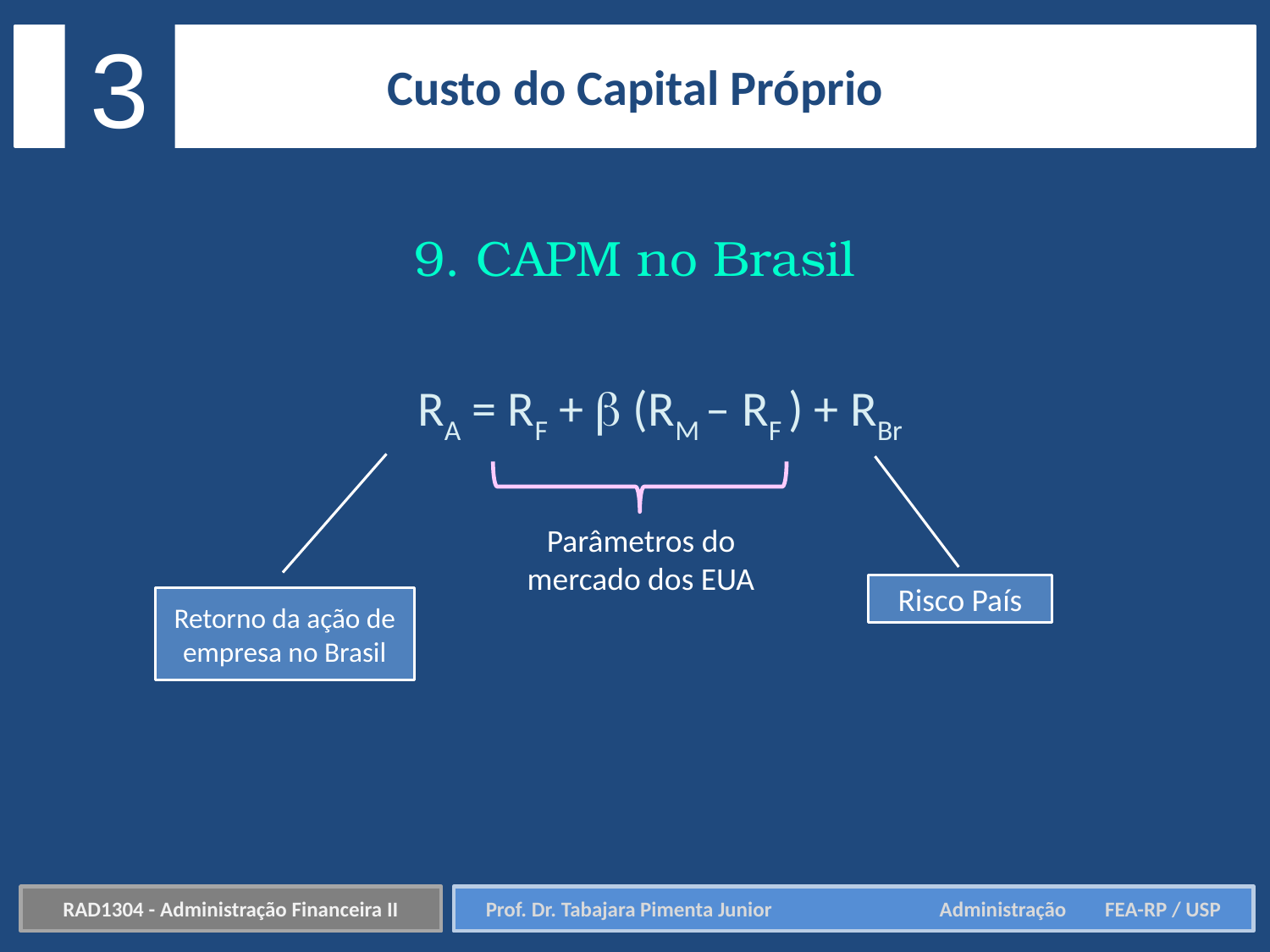

3

Custo do Capital Próprio
9. CAPM no Brasil

RA = RF + β (RM – RF ) + RBr
Parâmetros do mercado dos EUA
Risco País
Retorno da ação de empresa no Brasil

RAD1304 - Administração Financeira II

Prof. Dr. Tabajara Pimenta Junior	               Administração        FEA-RP / USP